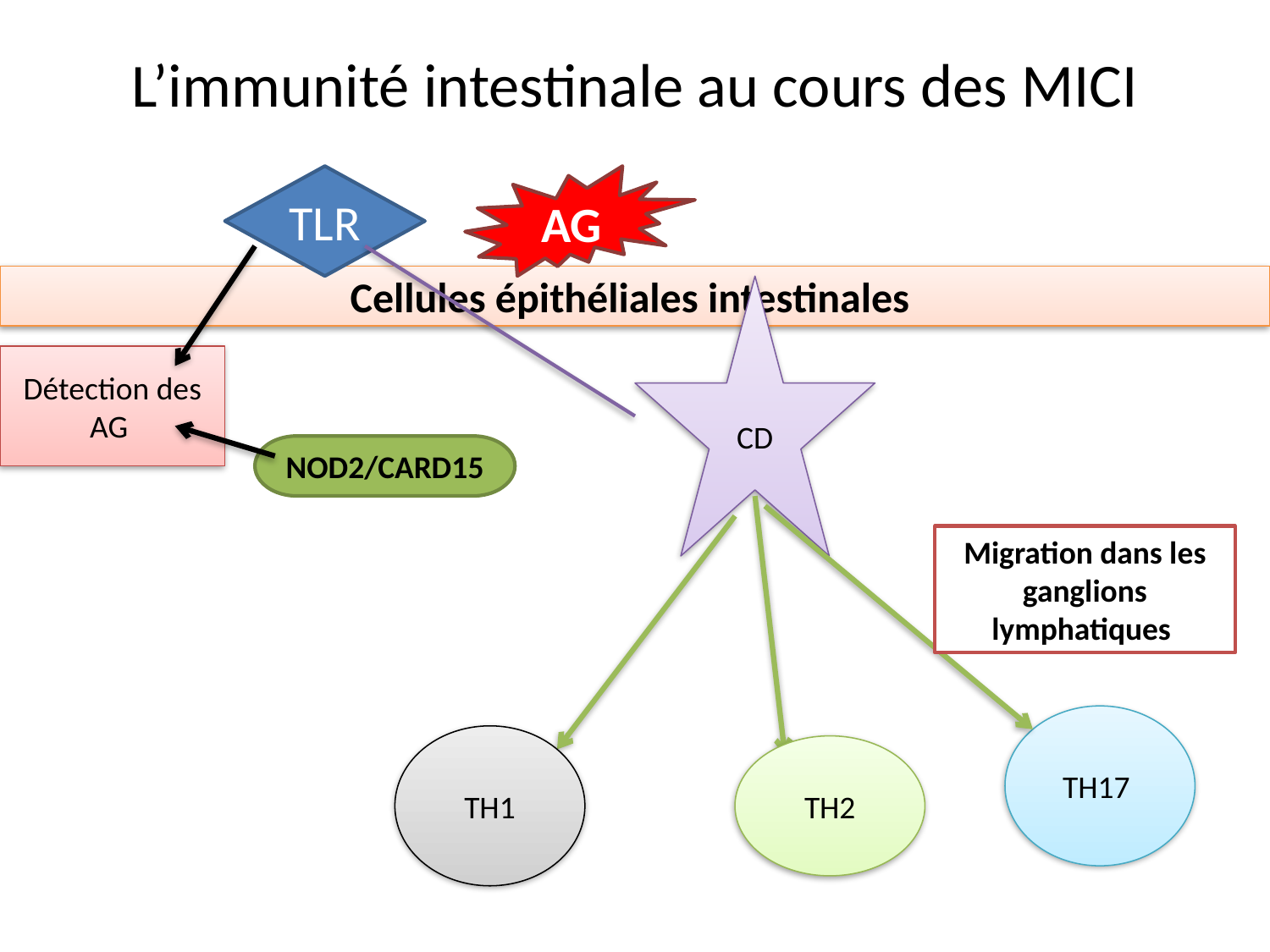

# L’immunité intestinale au cours des MICI
TLR
AG
Cellules épithéliales intestinales
CD
Détection des AG
NOD2/CARD15
Migration dans les ganglions lymphatiques
TH17
TH1
TH2